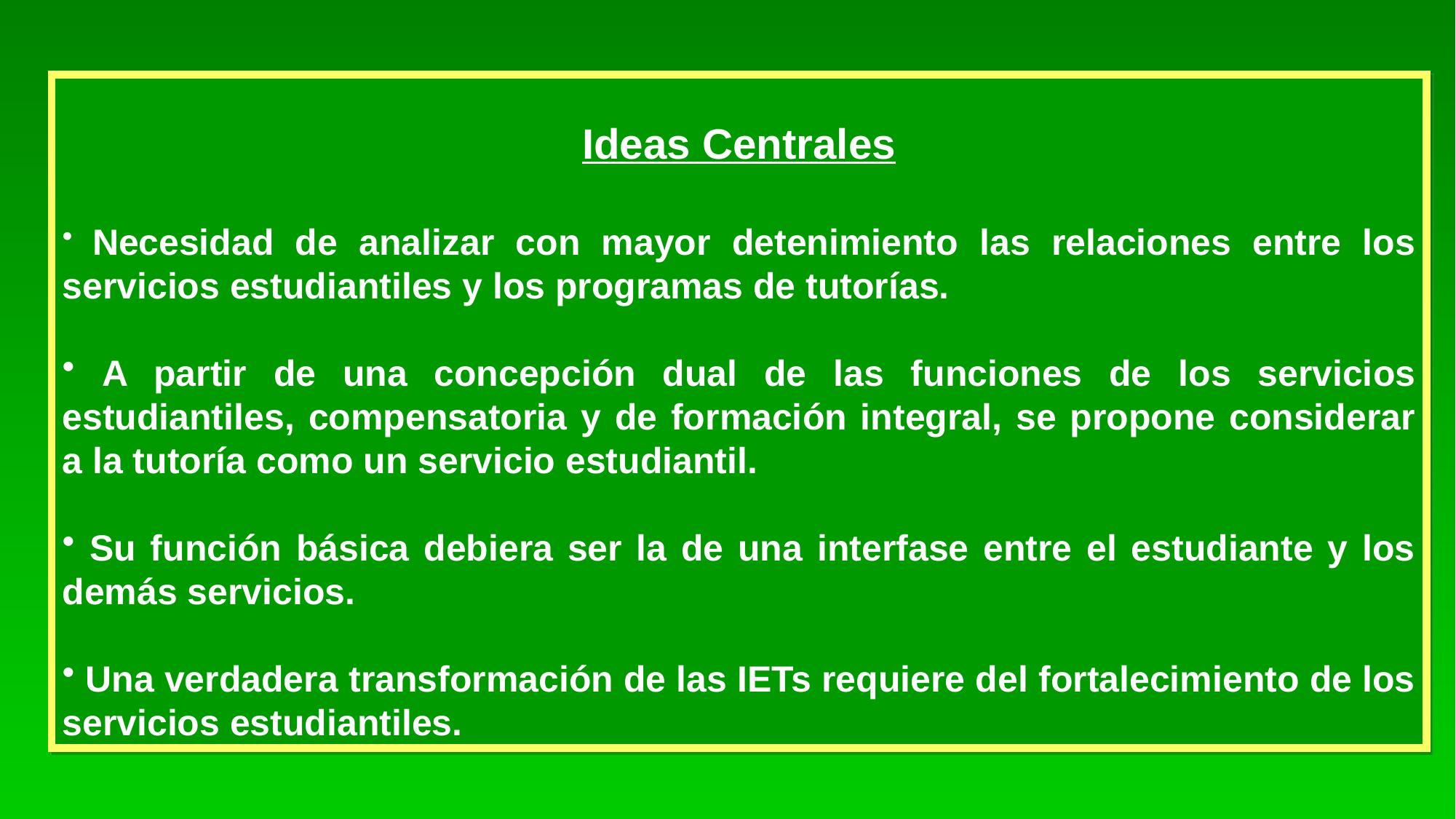

Ideas Centrales

 Necesidad de analizar con mayor detenimiento las relaciones entre los servicios estudiantiles y los programas de tutorías.

 A partir de una concepción dual de las funciones de los servicios estudiantiles, compensatoria y de formación integral, se propone considerar a la tutoría como un servicio estudiantil.

 Su función básica debiera ser la de una interfase entre el estudiante y los demás servicios.

 Una verdadera transformación de las IETs requiere del fortalecimiento de los servicios estudiantiles.